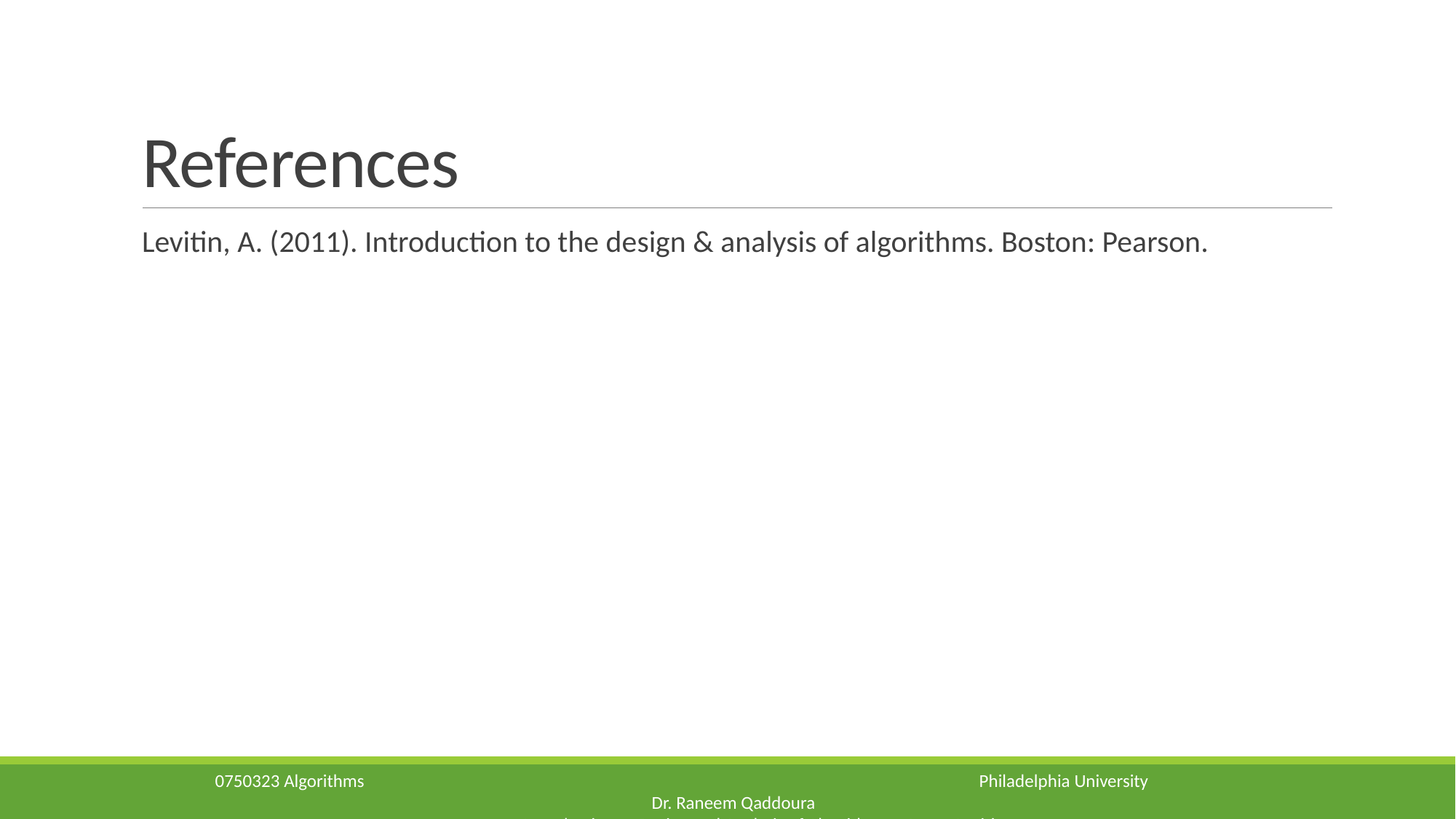

# References
Levitin, A. (2011). Introduction to the design & analysis of algorithms. Boston: Pearson.